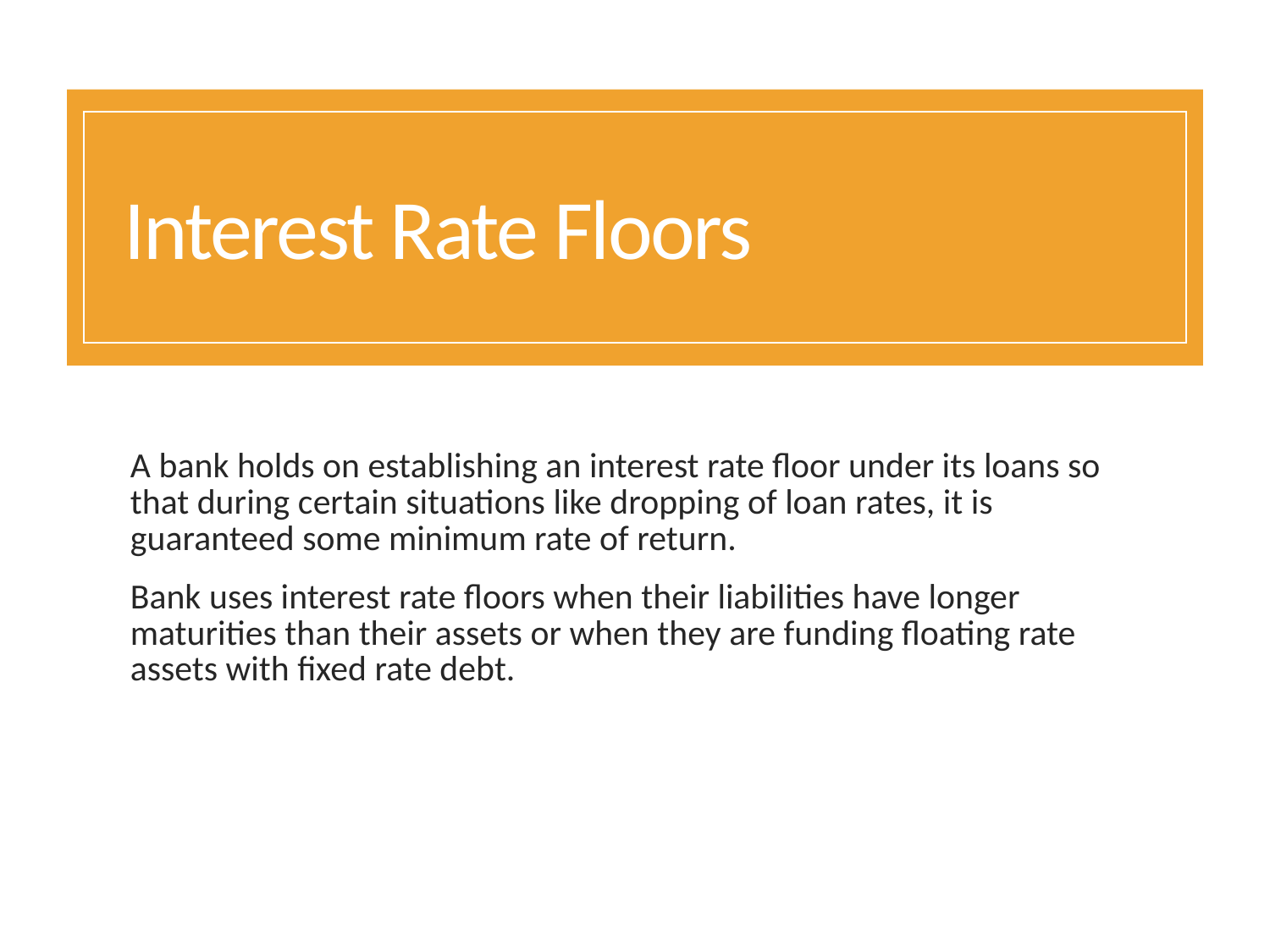

# Interest Rate Floors
A bank holds on establishing an interest rate floor under its loans so that during certain situations like dropping of loan rates, it is guaranteed some minimum rate of return.
Bank uses interest rate floors when their liabilities have longer maturities than their assets or when they are funding floating rate assets with fixed rate debt.